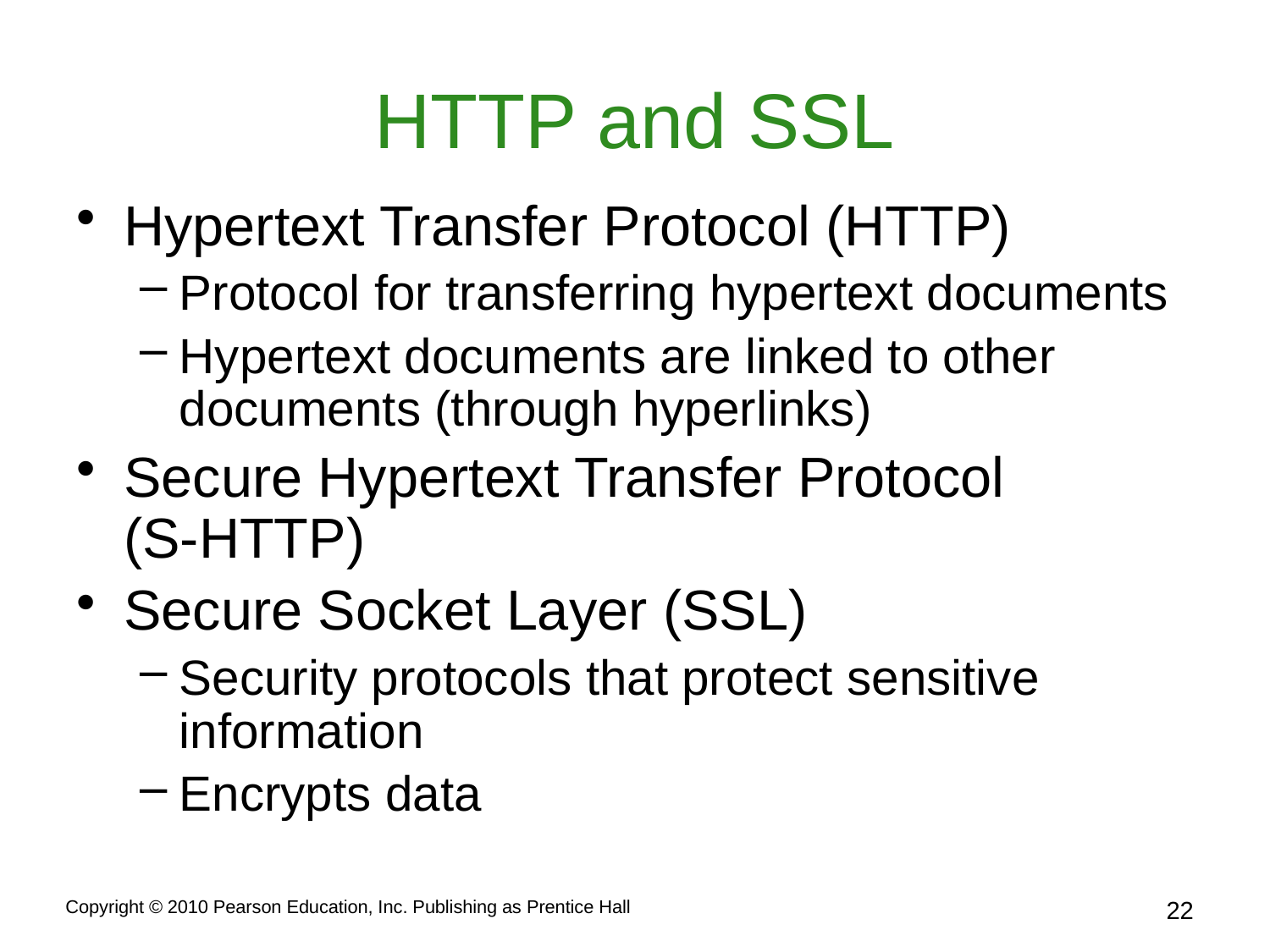

# HTTP and SSL
Hypertext Transfer Protocol (HTTP)
Protocol for transferring hypertext documents
Hypertext documents are linked to other documents (through hyperlinks)
Secure Hypertext Transfer Protocol
(S-HTTP)
Secure Socket Layer (SSL)
Security protocols that protect sensitive information
Encrypts data
Copyright © 2010 Pearson Education, Inc. Publishing as Prentice Hall

22